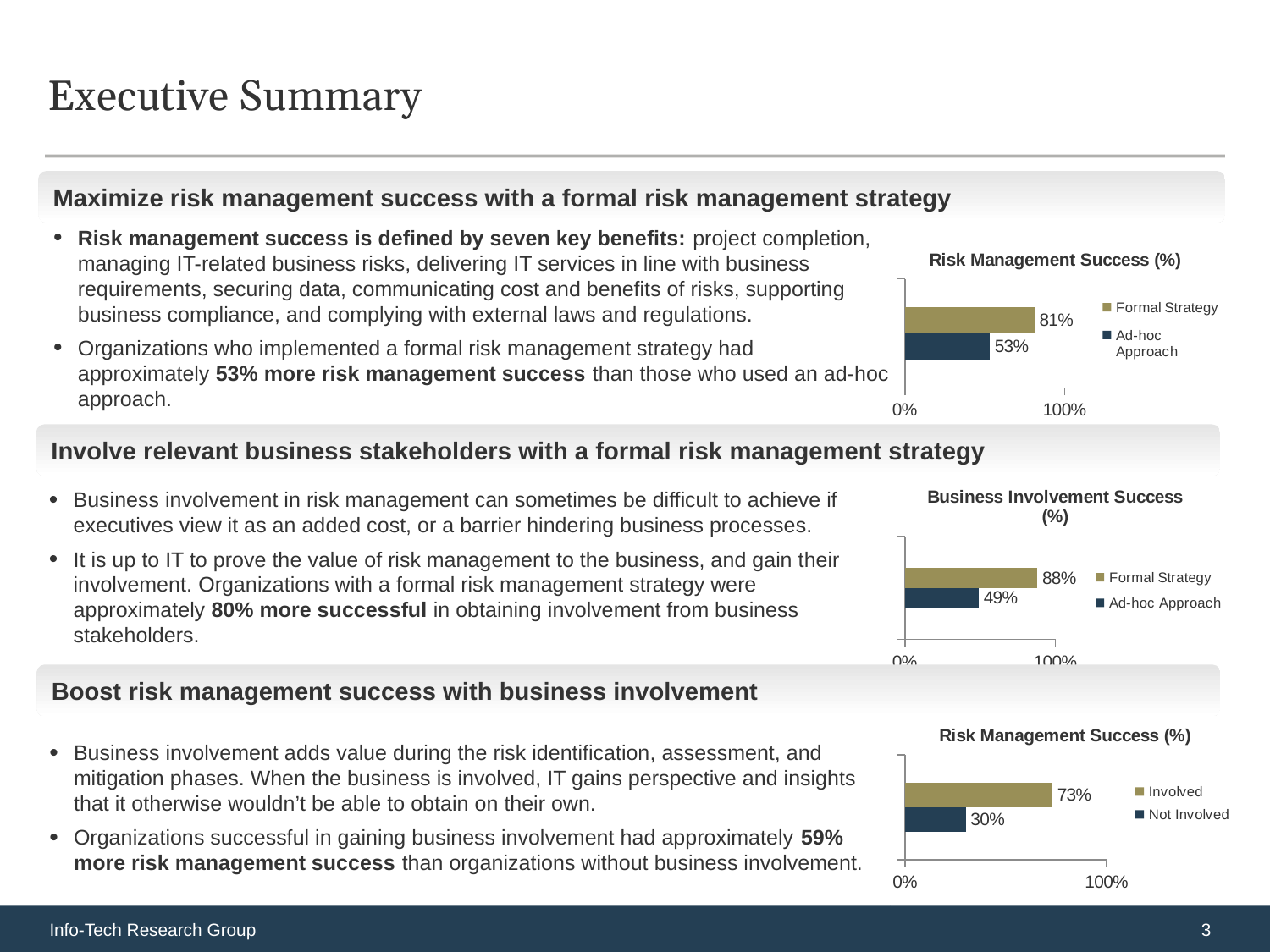

# Executive Summary
Maximize risk management success with a formal risk management strategy

Risk management success is defined by seven key benefits: project completion, managing IT-related business risks, delivering IT services in line with business requirements, securing data, communicating cost and benefits of risks, supporting business compliance, and complying with external laws and regulations.
Organizations who implemented a formal risk management strategy had approximately 53% more risk management success than those who used an ad-hoc approach.

### Chart: Risk Management Success (%)

| Category | Ad-hoc Approach | Formal Strategy |
|---|---|---|
|   | 0.53 | 0.81 |
Involve relevant business stakeholders with a formal risk management strategy
Business involvement in risk management can sometimes be difficult to achieve if executives view it as an added cost, or a barrier hindering business processes.
It is up to IT to prove the value of risk management to the business, and gain their involvement. Organizations with a formal risk management strategy were approximately 80% more successful in obtaining involvement from business stakeholders.

### Chart: Business Involvement Success (%)

| Category | Ad-hoc Approach | Formal Strategy |
|---|---|---|
|   | 0.4900000000000003 | 0.8800000000000034 |
Boost risk management success with business involvement
Business involvement adds value during the risk identification, assessment, and mitigation phases. When the business is involved, IT gains perspective and insights that it otherwise wouldn’t be able to obtain on their own.
Organizations successful in gaining business involvement had approximately 59% more risk management success than organizations without business involvement.

### Chart: Risk Management Success (%)

| Category | Not Involved | Involved |
|---|---|---|
|   | 0.3000000000000003 | 0.7300000000000006 |